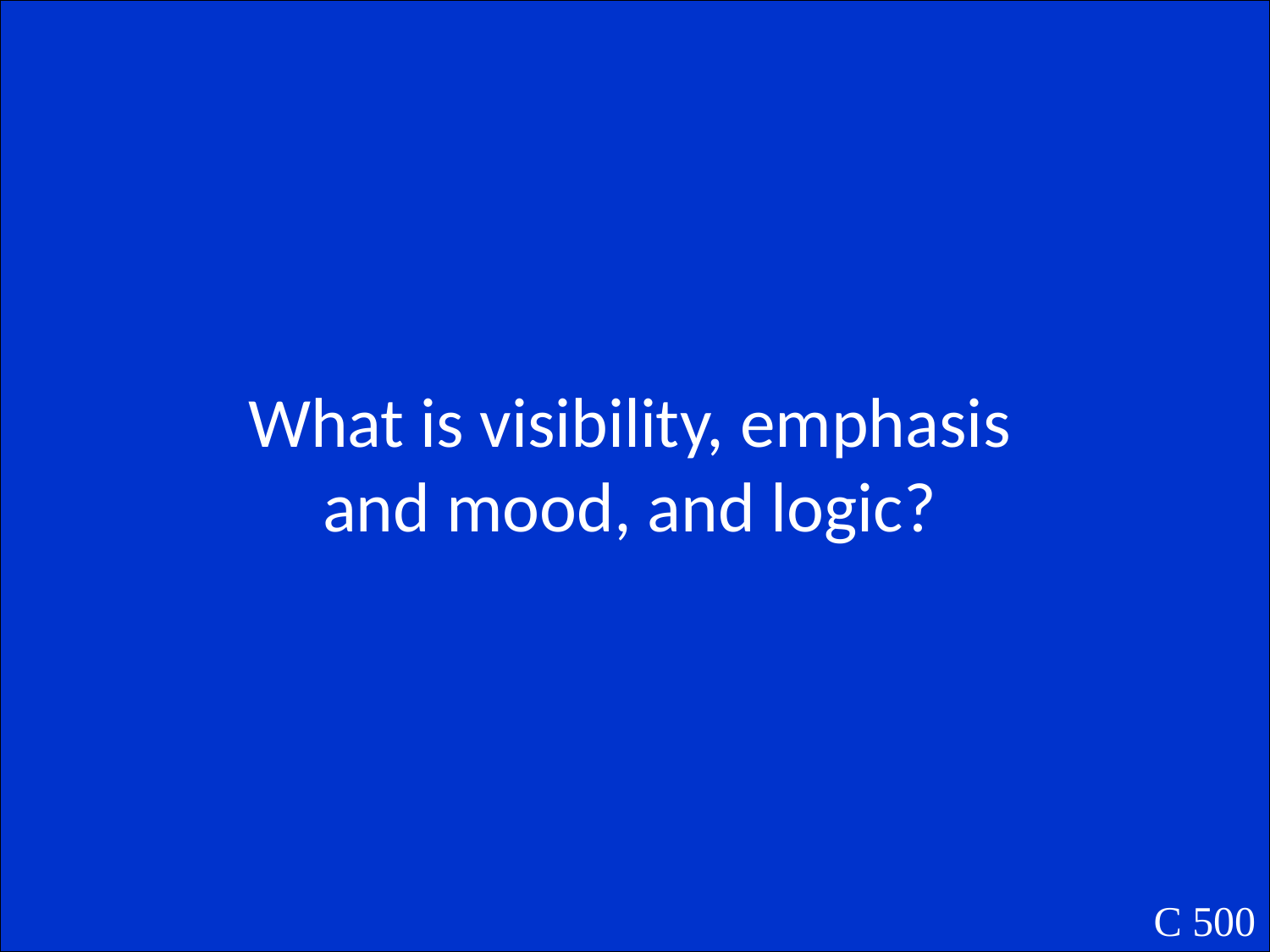

What is visibility, emphasis and mood, and logic?
C 500